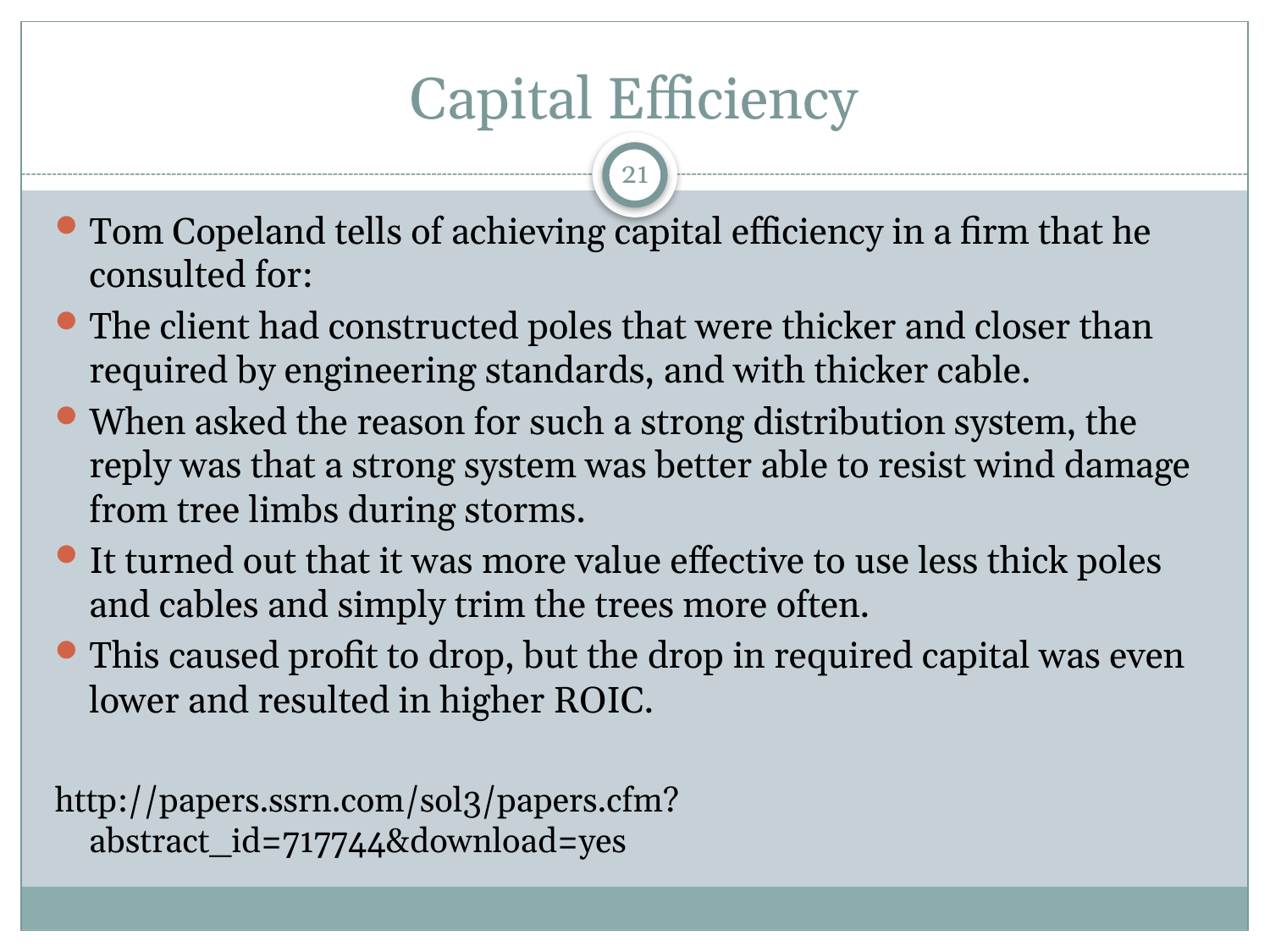

# Capital Efficiency
21
Tom Copeland tells of achieving capital efficiency in a firm that he consulted for:
The client had constructed poles that were thicker and closer than required by engineering standards, and with thicker cable.
When asked the reason for such a strong distribution system, the reply was that a strong system was better able to resist wind damage from tree limbs during storms.
It turned out that it was more value effective to use less thick poles and cables and simply trim the trees more often.
This caused profit to drop, but the drop in required capital was even lower and resulted in higher ROIC.

http://papers.ssrn.com/sol3/papers.cfm?abstract_id=717744&download=yes